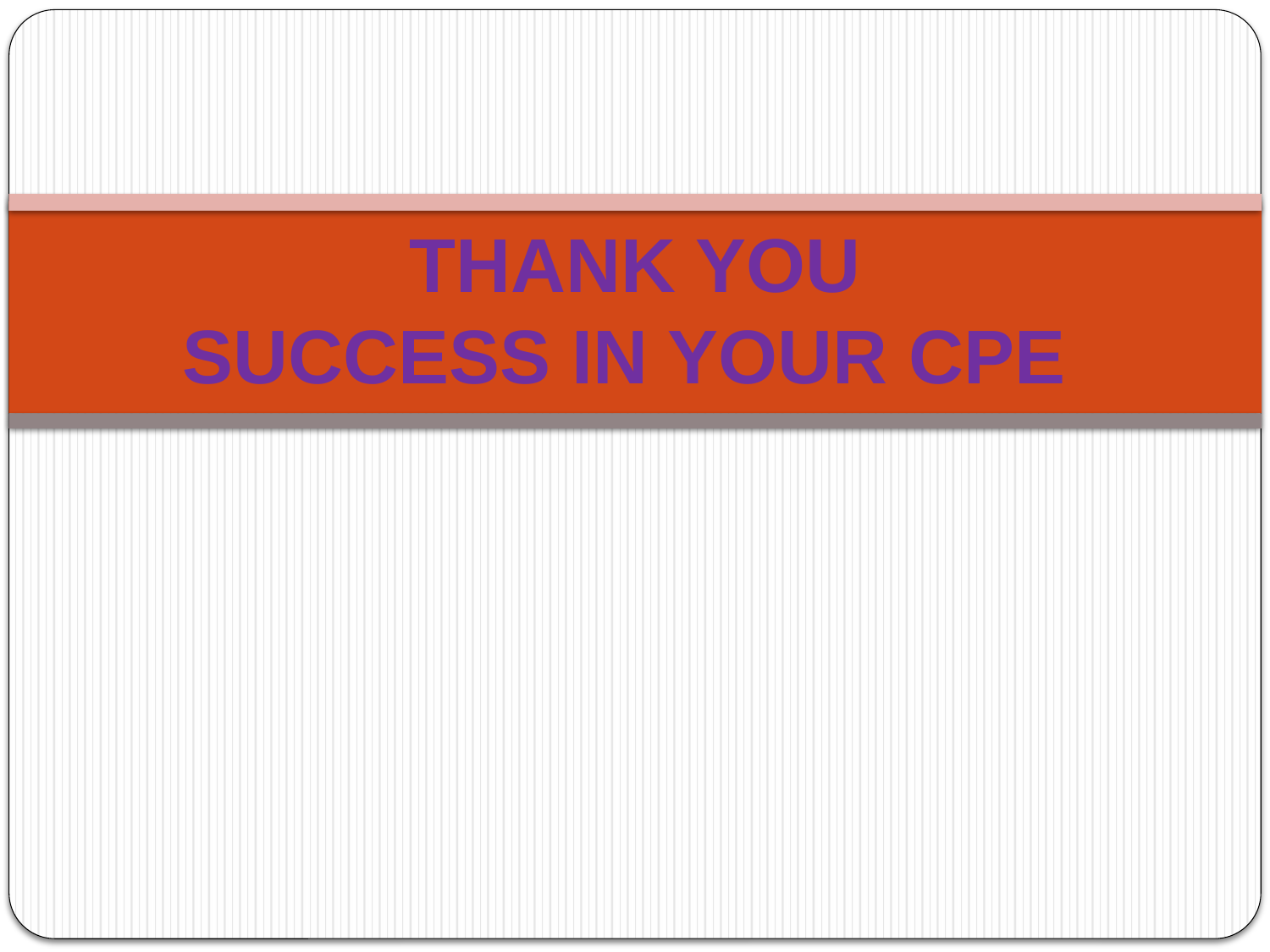

# THANK YOU SUCCESS IN YOUR CPE